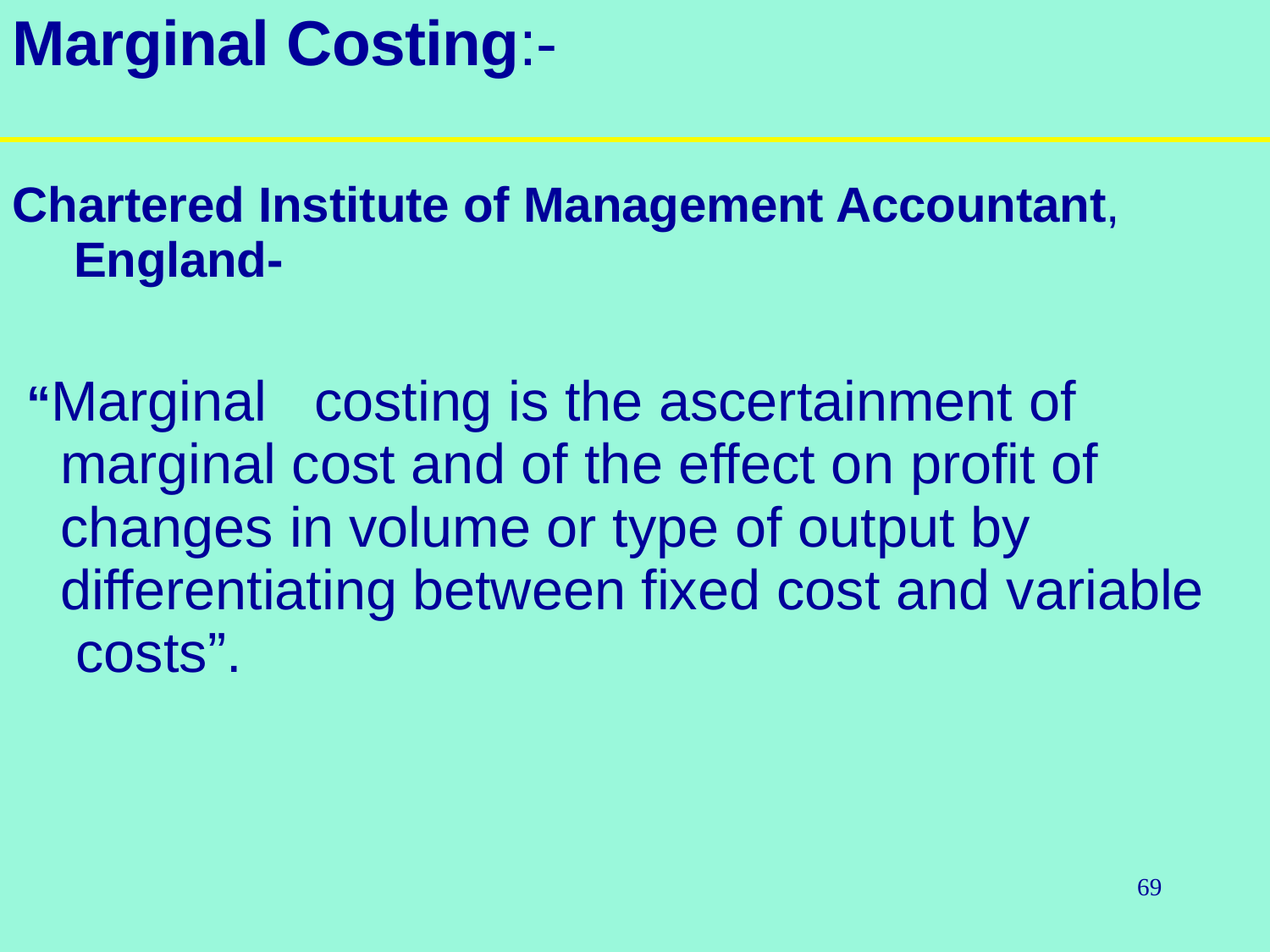

# Marginal Costing:-
Chartered Institute of Management Accountant,  England-

“Marginal	costing is the ascertainment of  marginal cost and of the effect on profit of  changes in volume or type of output by  differentiating between fixed cost and variable  costs”.
69